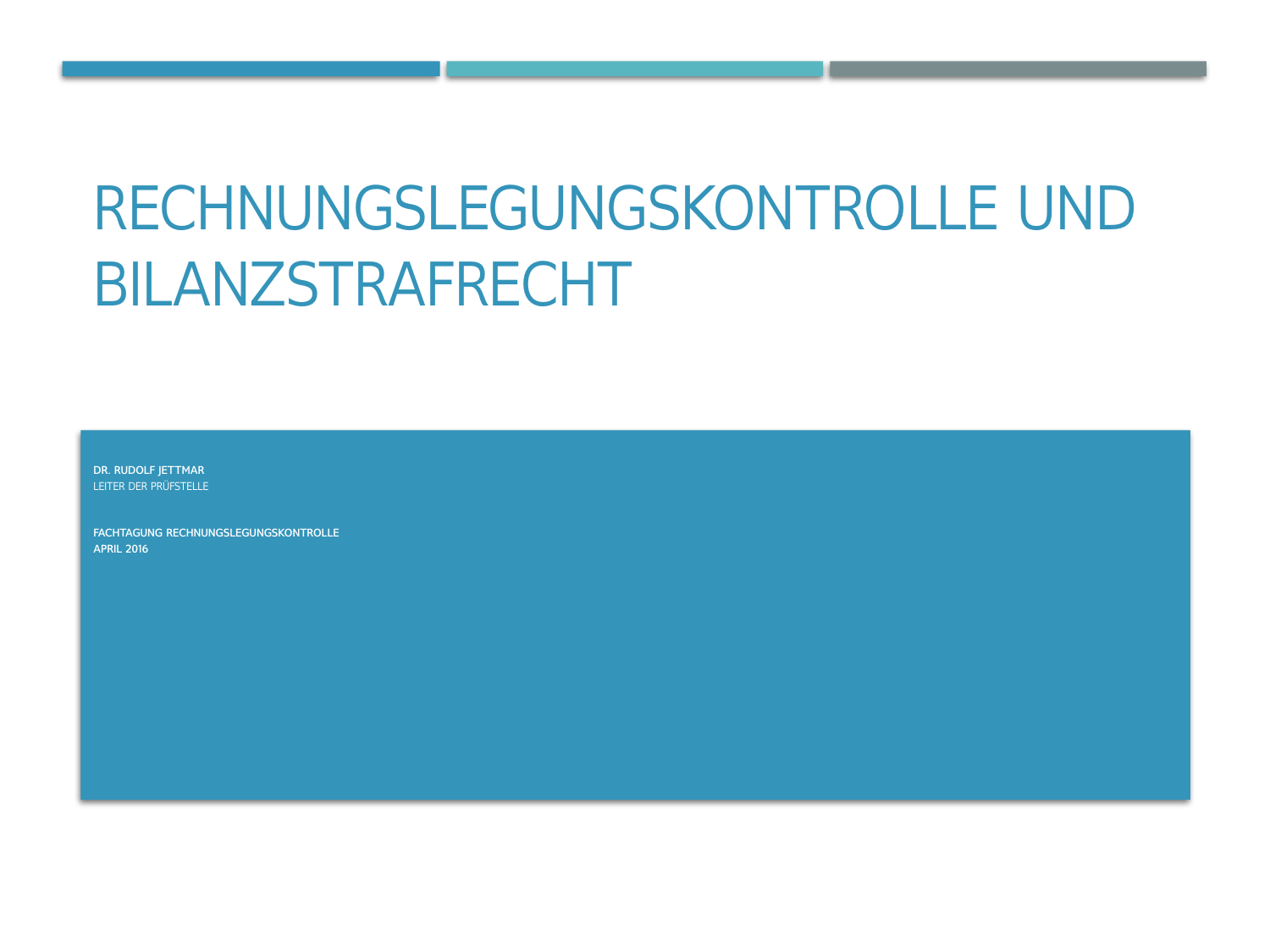

# Rechnungslegungskontrolle und Bilanzstrafrecht
Dr. Rudolf Jettmar
Leiter der Prüfstelle

Fachtagung Rechnungslegungskontrolle
April 2016